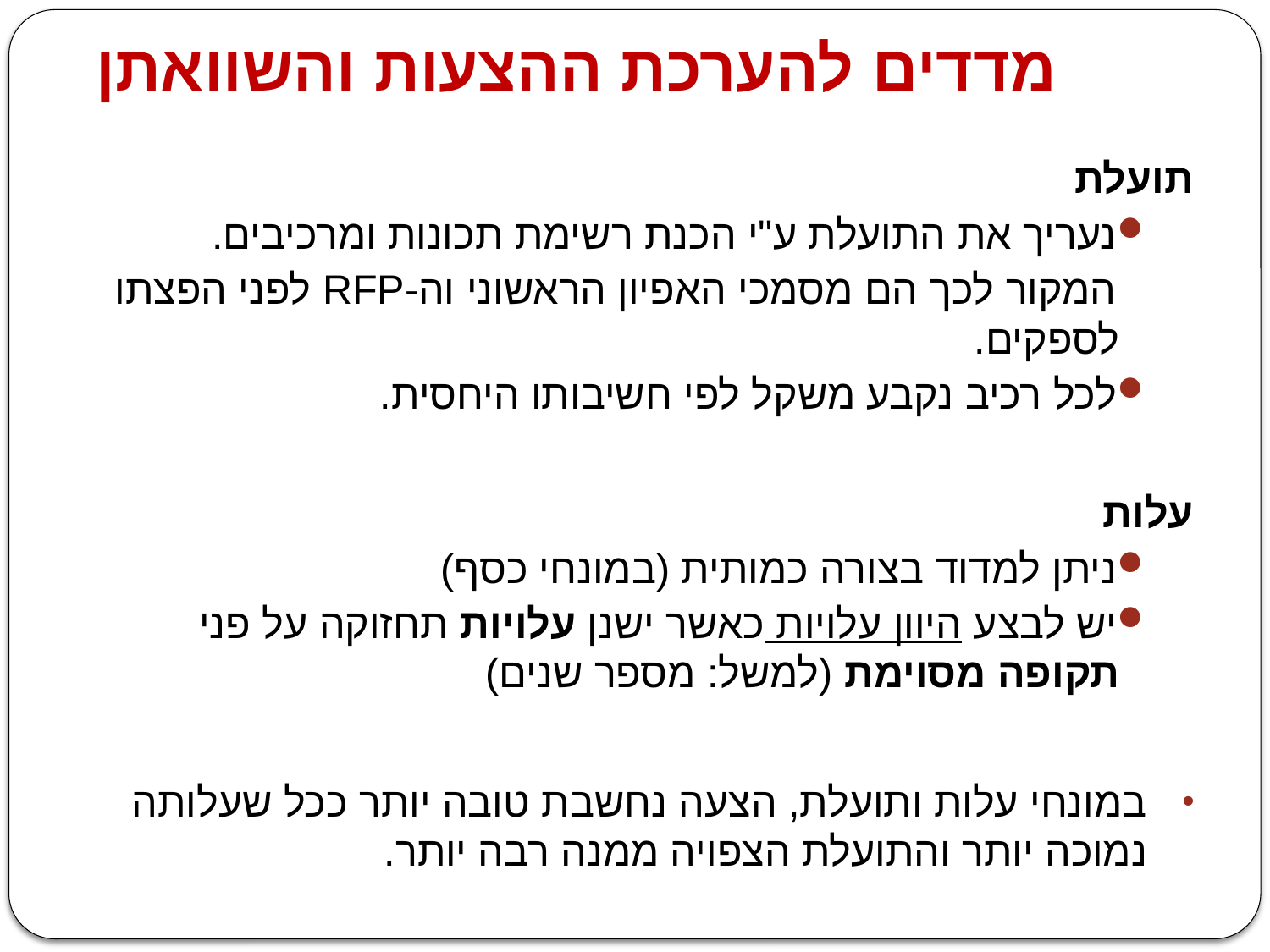

# מדדים להערכת ההצעות והשוואתן
תועלת
נעריך את התועלת ע"י הכנת רשימת תכונות ומרכיבים.
   המקור לכך הם מסמכי האפיון הראשוני וה-RFP לפני הפצתו לספקים.
לכל רכיב נקבע משקל לפי חשיבותו היחסית.

עלות
ניתן למדוד בצורה כמותית (במונחי כסף)
יש לבצע היוון עלויות כאשר ישנן עלויות תחזוקה על פני תקופה מסוימת (למשל: מספר שנים)

במונחי עלות ותועלת, הצעה נחשבת טובה יותר ככל שעלותה נמוכה יותר והתועלת הצפויה ממנה רבה יותר.